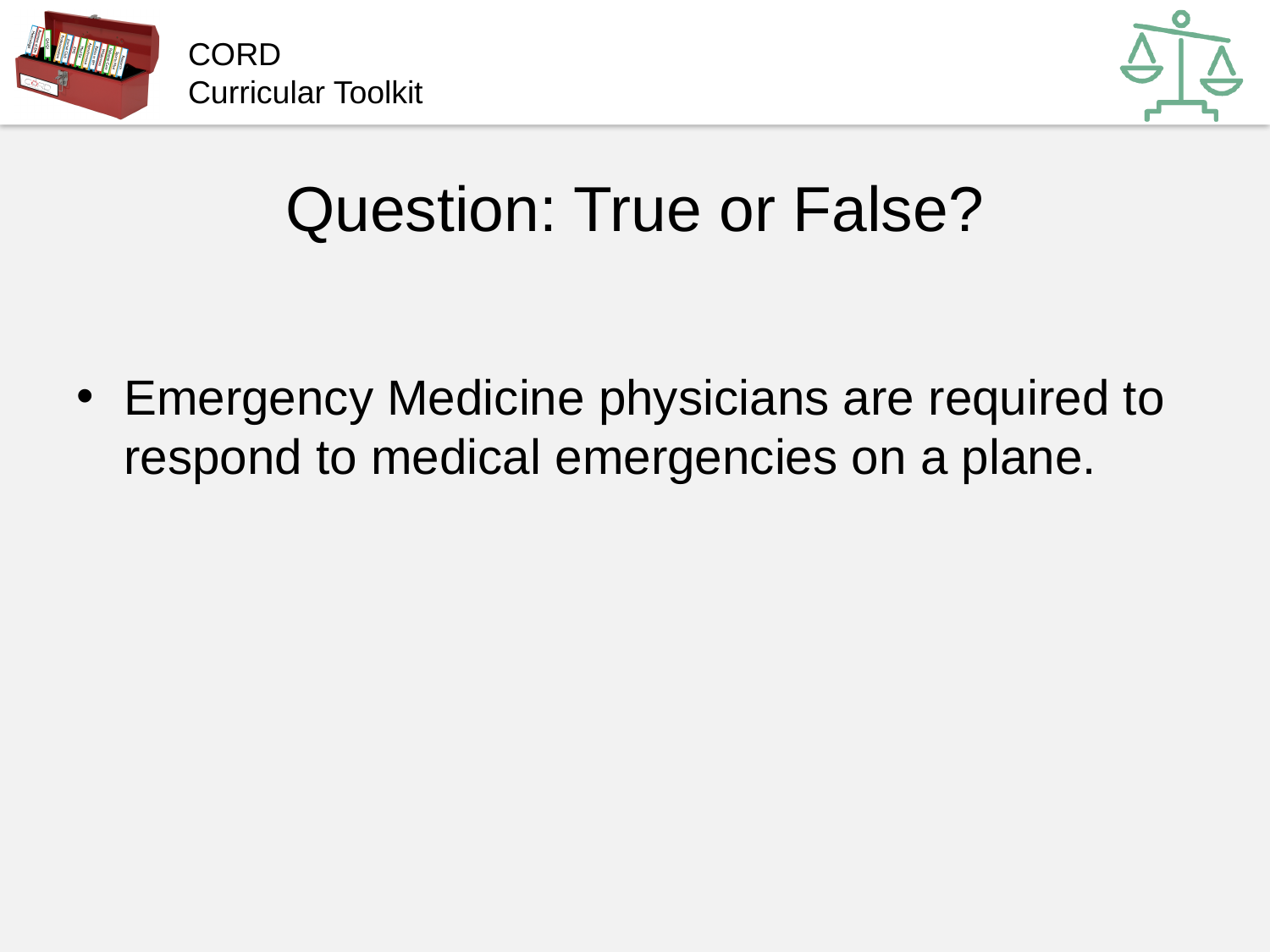

# Question: True or False?
Emergency Medicine physicians are required to respond to medical emergencies on a plane.